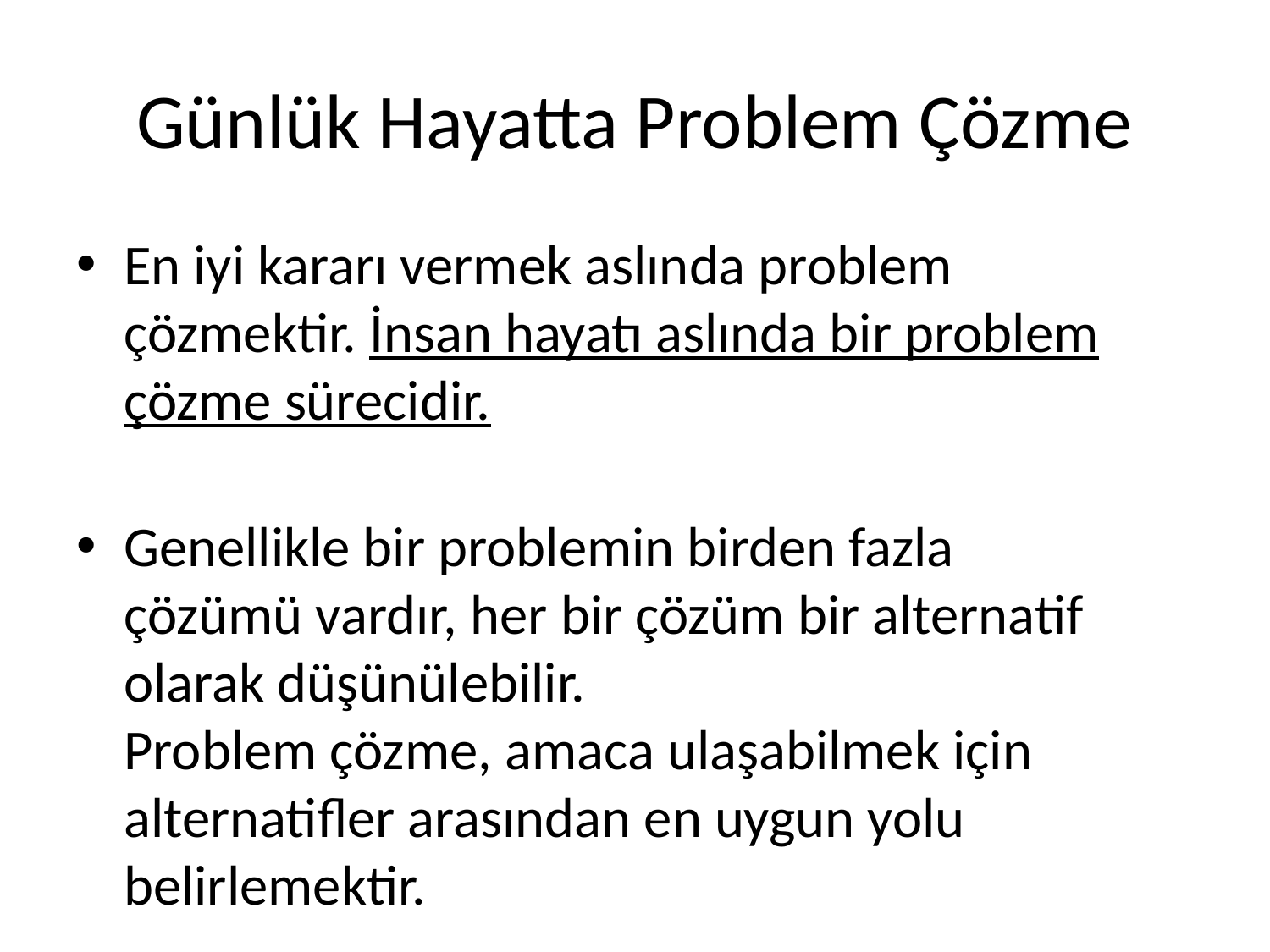

# Günlük Hayatta Problem Çözme
En iyi kararı vermek aslında problem çözmektir. İnsan hayatı aslında bir problem çözme sürecidir.
Genellikle bir problemin birden fazla çözümü vardır, her bir çözüm bir alternatif olarak düşünülebilir.
Problem çözme, amaca ulaşabilmek için alternatifler arasından en uygun yolu belirlemektir.